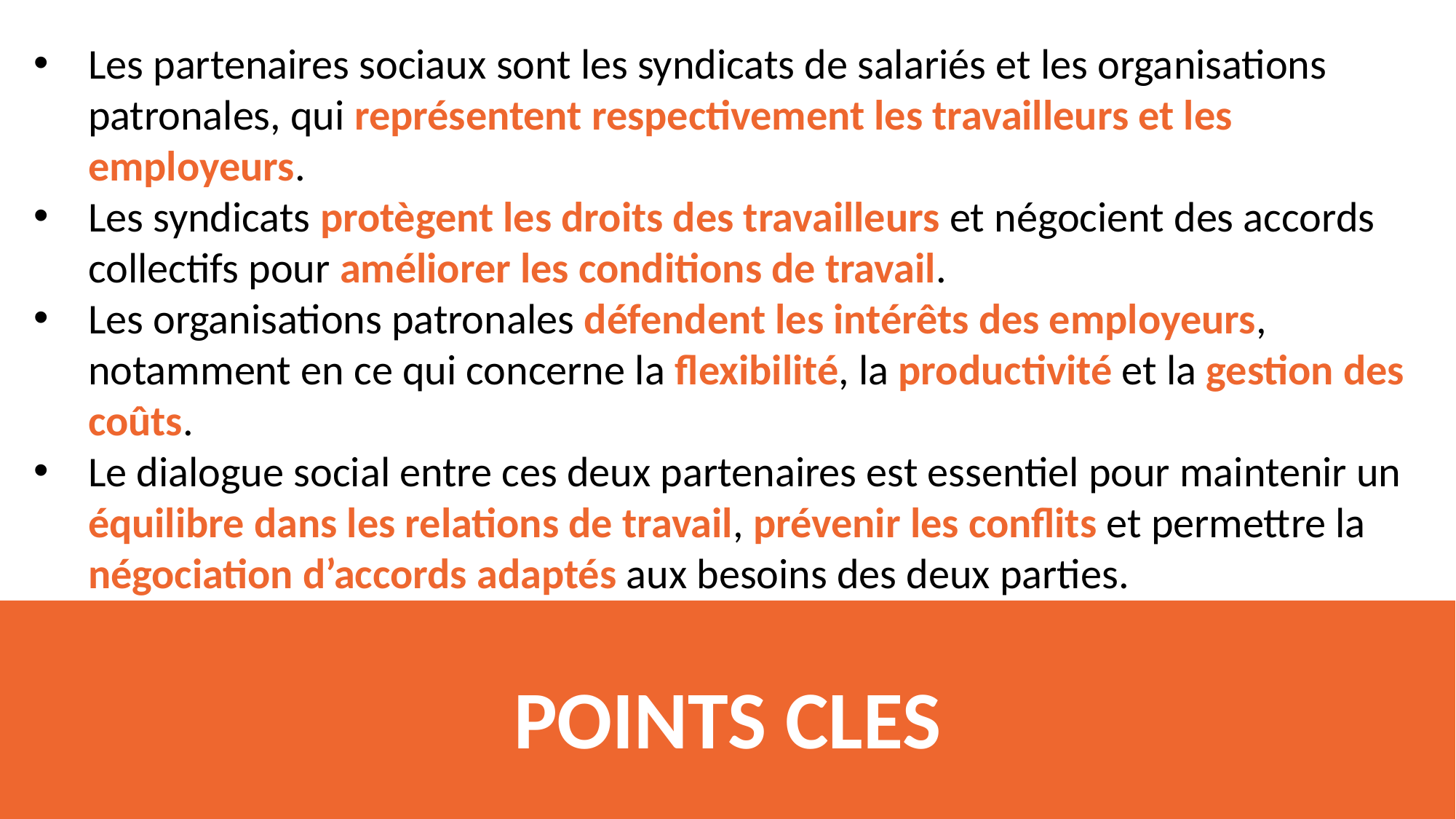

Les partenaires sociaux sont les syndicats de salariés et les organisations patronales, qui représentent respectivement les travailleurs et les employeurs.
Les syndicats protègent les droits des travailleurs et négocient des accords collectifs pour améliorer les conditions de travail.
Les organisations patronales défendent les intérêts des employeurs, notamment en ce qui concerne la flexibilité, la productivité et la gestion des coûts.
Le dialogue social entre ces deux partenaires est essentiel pour maintenir un équilibre dans les relations de travail, prévenir les conflits et permettre la négociation d’accords adaptés aux besoins des deux parties.
# POINTS CLES